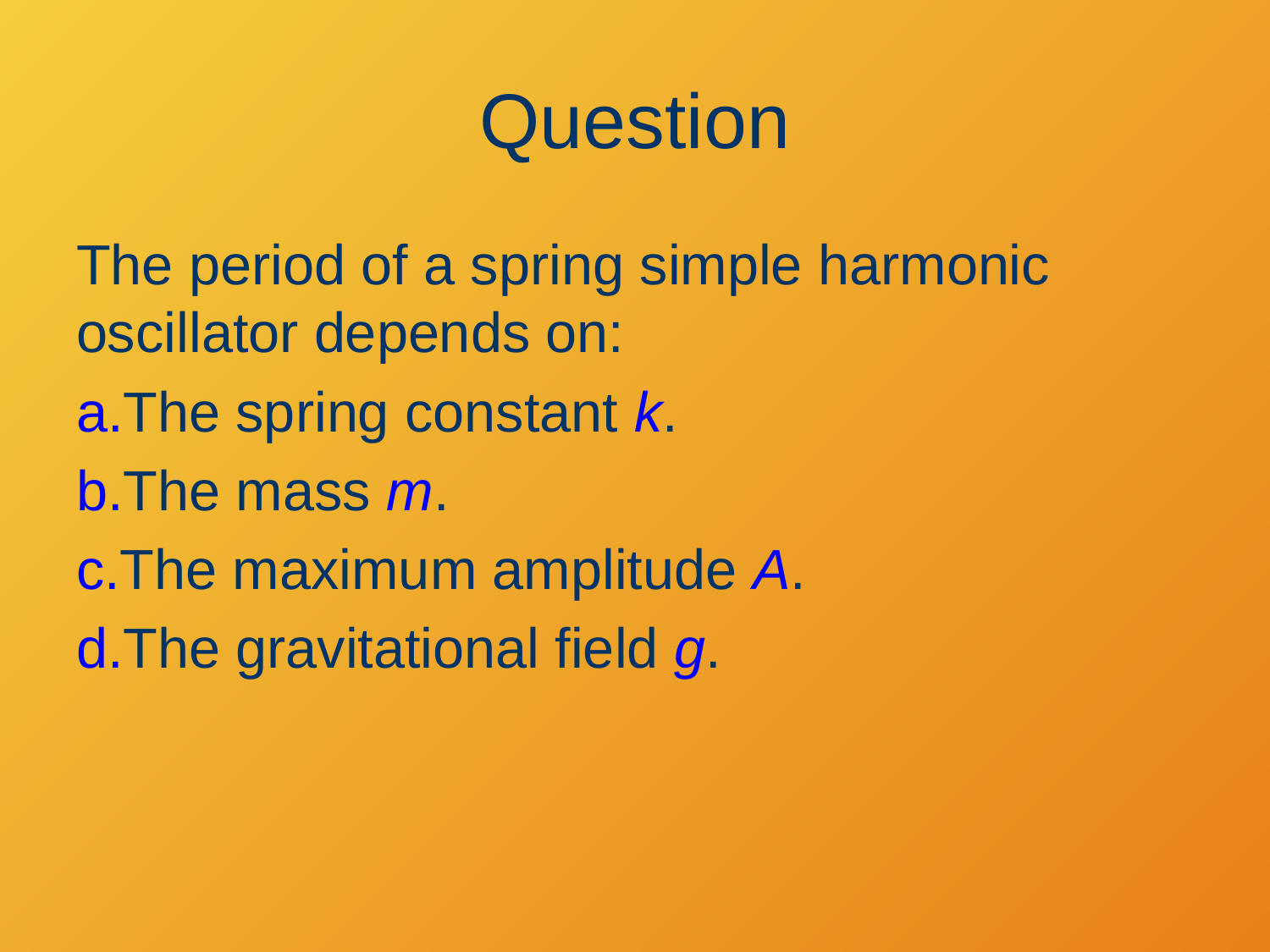

# Question
The period of a spring simple harmonic oscillator depends on:
The spring constant k.
The mass m.
The maximum amplitude A.
The gravitational field g.